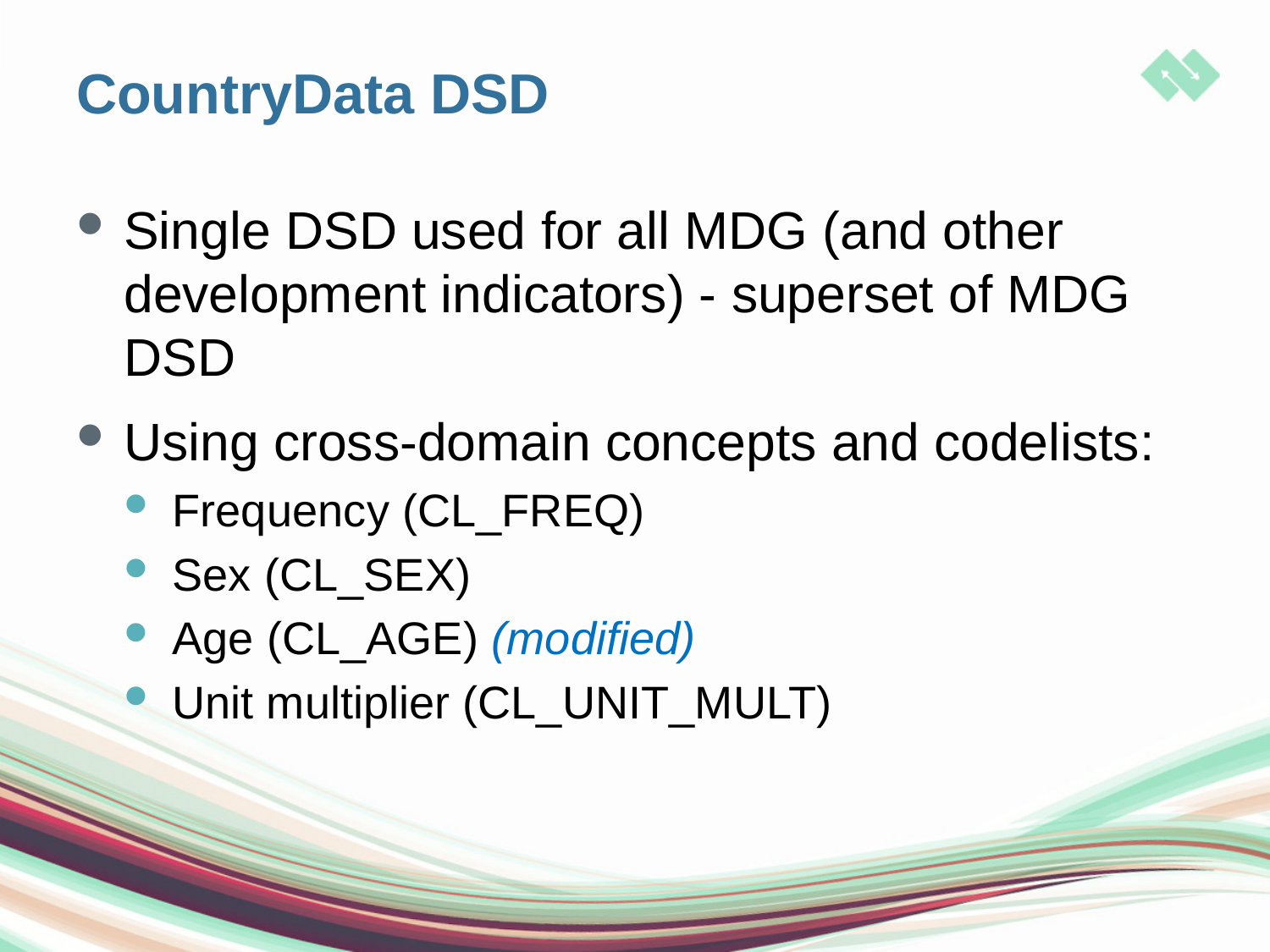

# CountryData DSD
Single DSD used for all MDG (and other development indicators) - superset of MDG DSD
Using cross-domain concepts and codelists:
Frequency (CL_FREQ)
Sex (CL_SEX)
Age (CL_AGE) (modified)
Unit multiplier (CL_UNIT_MULT)